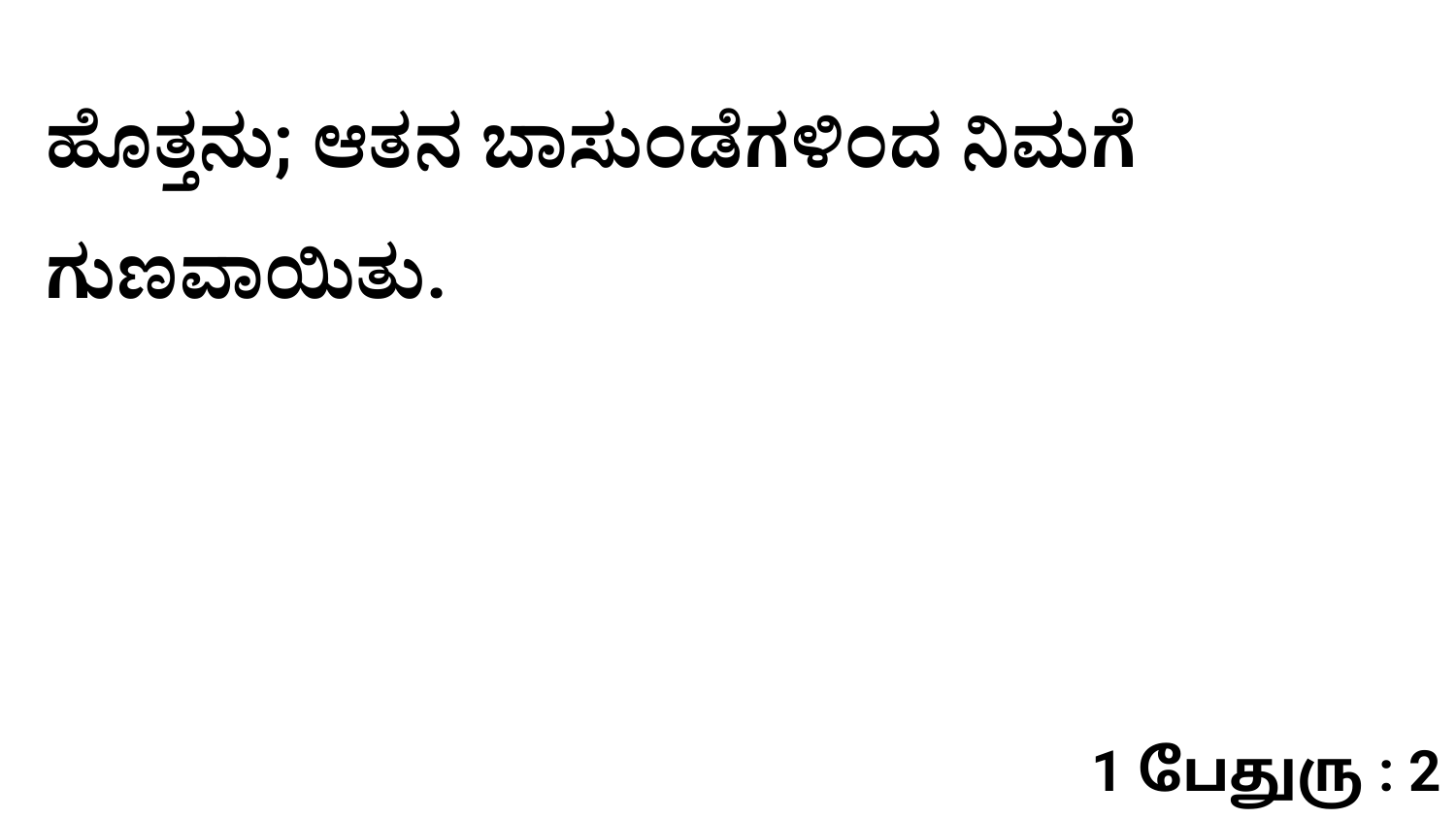

ಹೊತ್ತನು; ಆತನ ಬಾಸುಂಡೆಗಳಿಂದ ನಿಮಗೆ ಗುಣವಾಯಿತು.
1 பேதுரு : 2